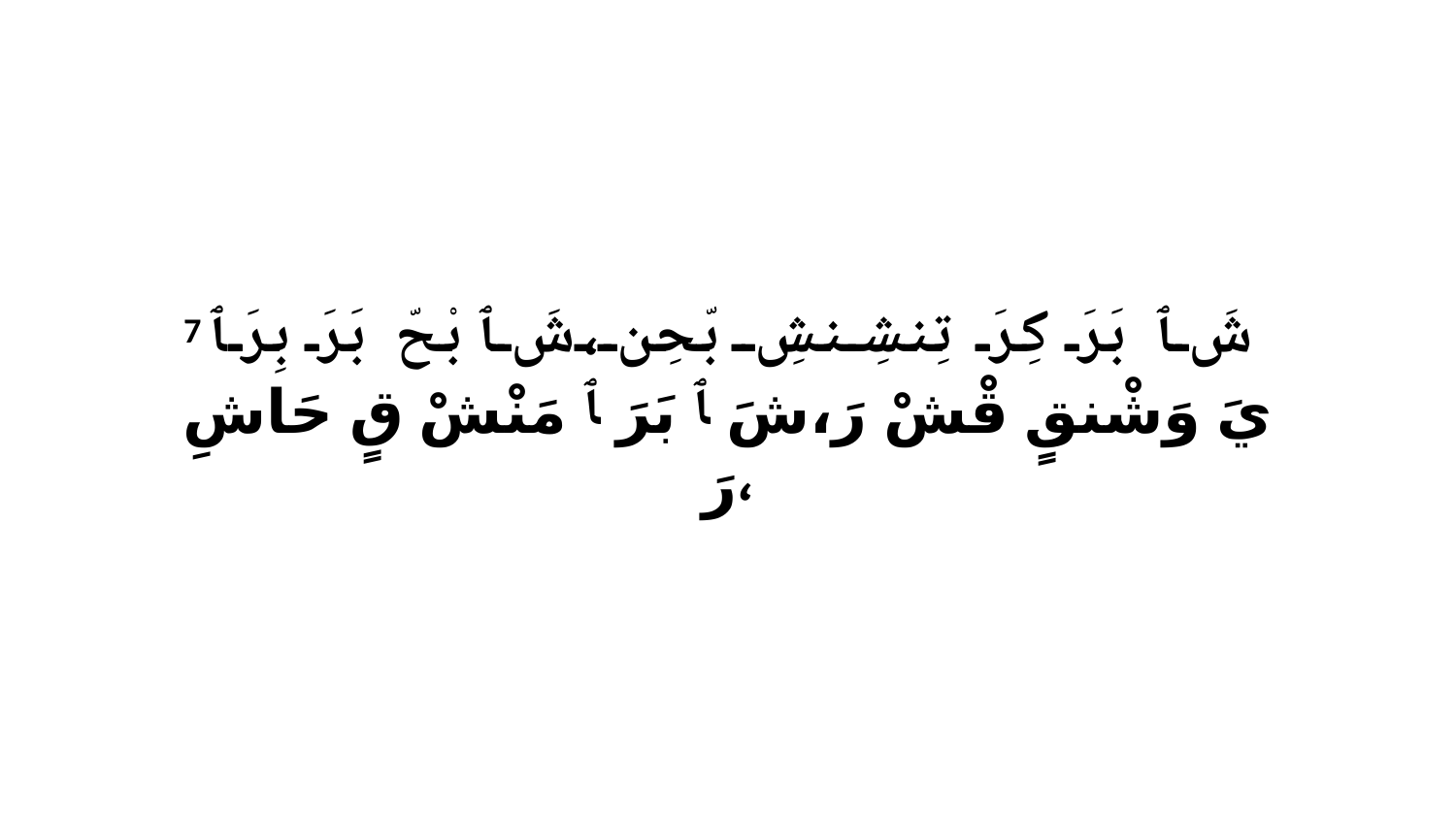

7 شَ ﭑ بَرَ كِرَ تِنشِنشِ بّحِن،شَ ﭑ بْحّ بَرَ بِرَ ﭑ يَ وَشْنقٍ قْشْ رَ،شَ ﭑ بَرَ ﭑ مَنْشْ قٍ حَاشِ رَ،